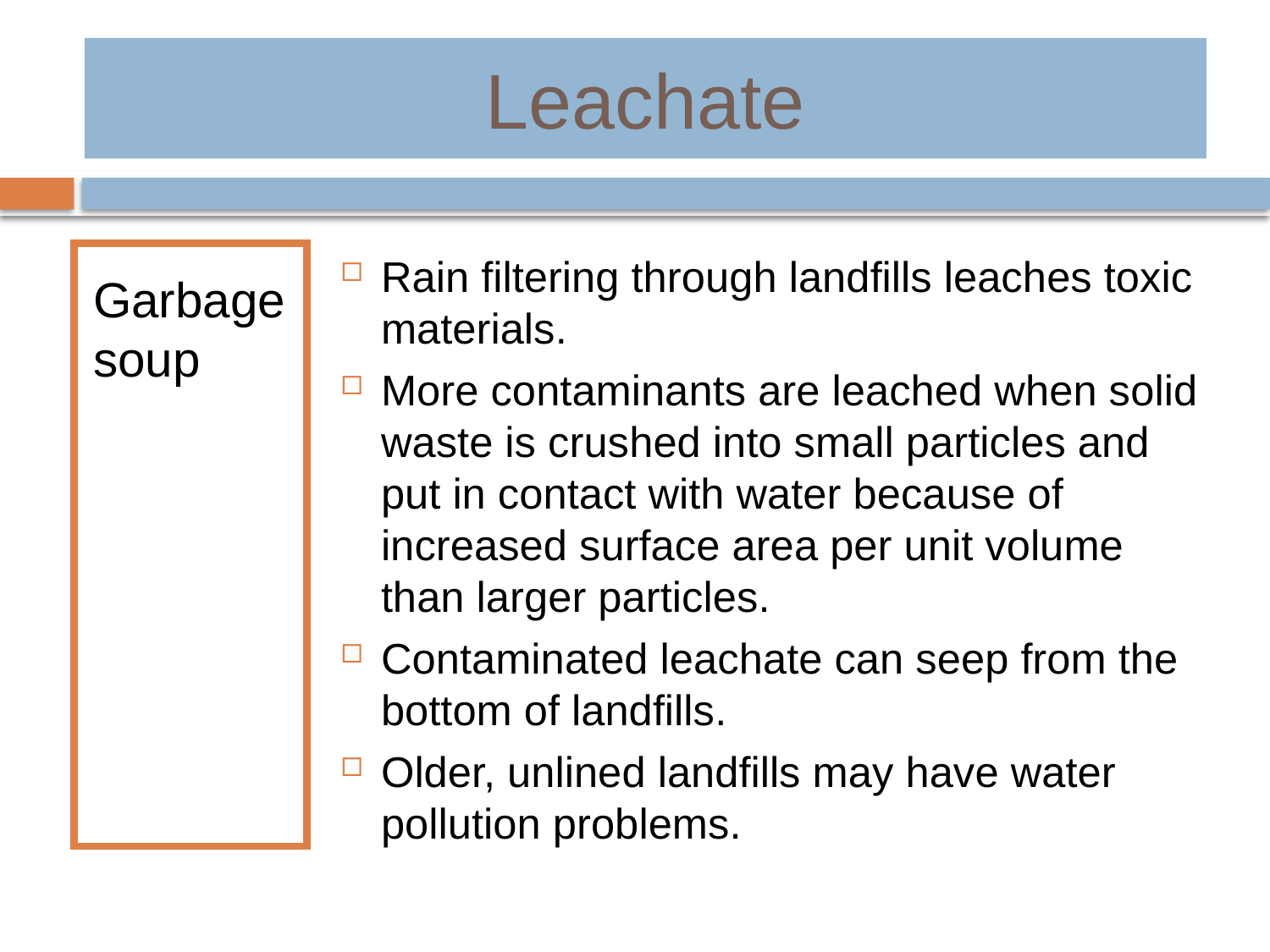

# Leachate
Garbage soup
Rain filtering through landfills leaches toxic materials.
More contaminants are leached when solid waste is crushed into small particles and put in contact with water because of increased surface area per unit volume than larger particles.
Contaminated leachate can seep from the bottom of landfills.
Older, unlined landfills may have water pollution problems.